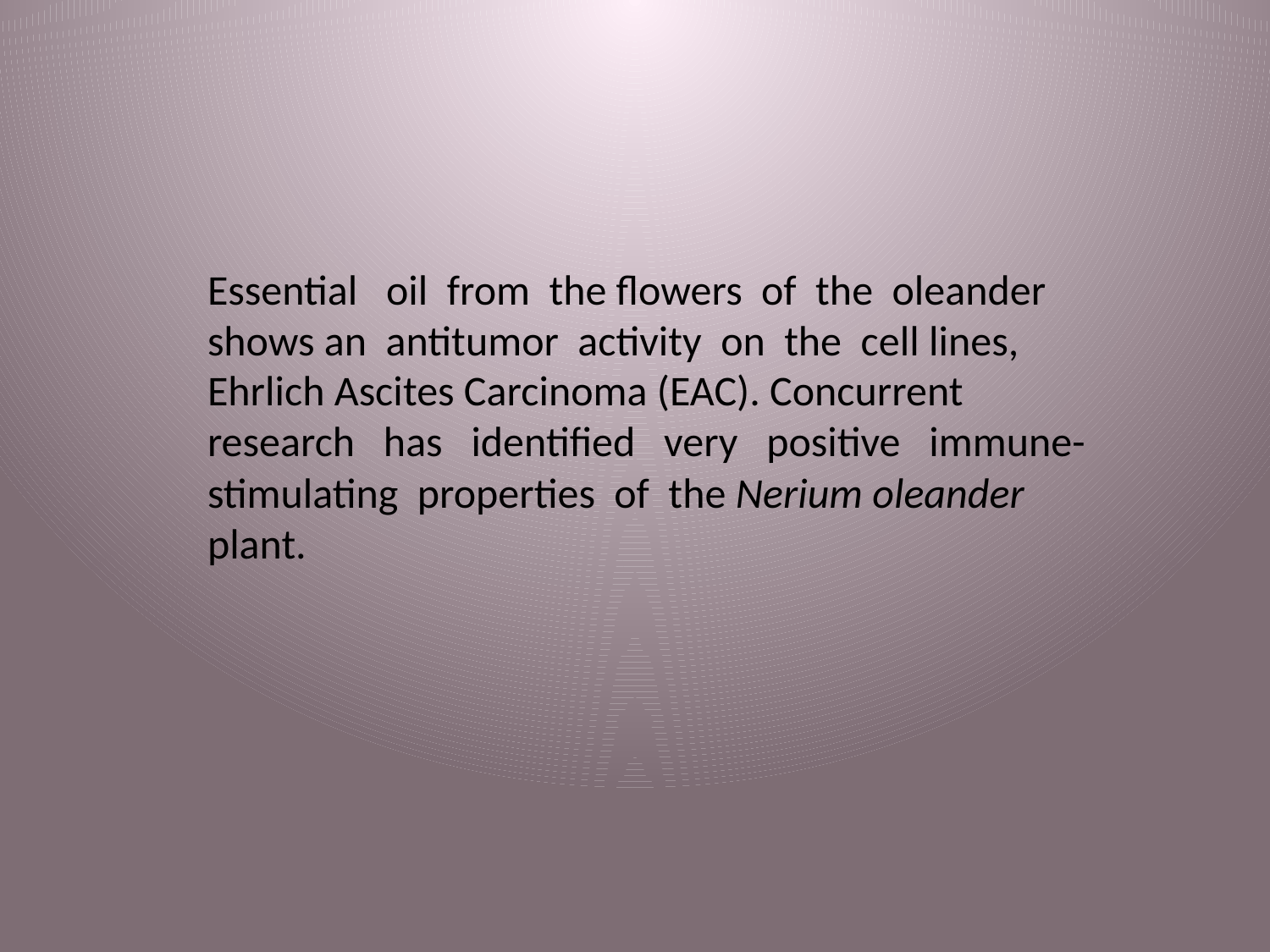

Essential   oil  from  the flowers  of  the  oleander   shows an  antitumor  activity  on  the  cell lines, Ehrlich Ascites Carcinoma (EAC). Concurrent   research   has   identified   very   positive   immune-stimulating  properties  of  the Nerium oleander  plant.